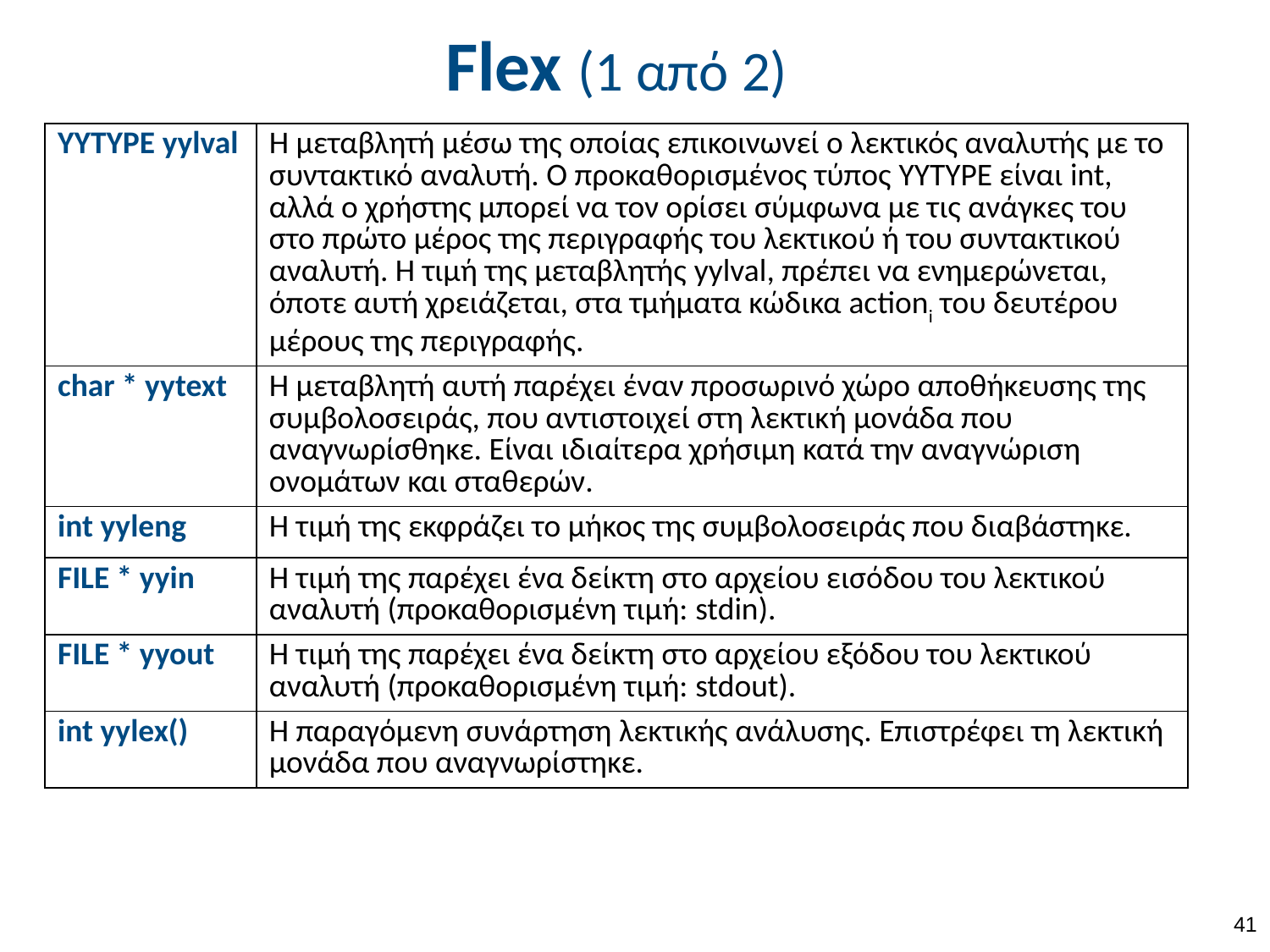

# Flex (1 από 2)
| YYTYPE yylval | Η μεταβλητή μέσω της οποίας επικοινωνεί ο λεκτικός αναλυτής με το συντακτικό αναλυτή. Ο προκαθορισμένος τύπος YYTYPE είναι int, αλλά ο χρήστης μπορεί να τον ορίσει σύμφωνα με τις ανάγκες του στο πρώτο μέρος της περιγραφής του λεκτικού ή του συντακτικού αναλυτή. Η τιμή της μεταβλητής yylval, πρέπει να ενημερώνεται, όποτε αυτή χρειάζεται, στα τμήματα κώδικα actioni του δευτέρου μέρους της περιγραφής. |
| --- | --- |
| char \* yytext | Η μεταβλητή αυτή παρέχει έναν προσωρινό χώρο αποθήκευσης της συμβολοσειράς, που αντιστοιχεί στη λεκτική μονάδα που αναγνωρίσθηκε. Είναι ιδιαίτερα χρήσιμη κατά την αναγνώριση ονομάτων και σταθερών. |
| int yyleng | Η τιμή της εκφράζει το μήκος της συμβολοσειράς που διαβάστηκε. |
| FILE \* yyin | Η τιμή της παρέχει ένα δείκτη στο αρχείου εισόδου του λεκτικού αναλυτή (προκαθορισμένη τιμή: stdin). |
| FILE \* yyout | Η τιμή της παρέχει ένα δείκτη στο αρχείου εξόδου του λεκτικού αναλυτή (προκαθορισμένη τιμή: stdout). |
| int yylex() | Η παραγόμενη συνάρτηση λεκτικής ανάλυσης. Επιστρέφει τη λεκτική μονάδα που αναγνωρίστηκε. |
41